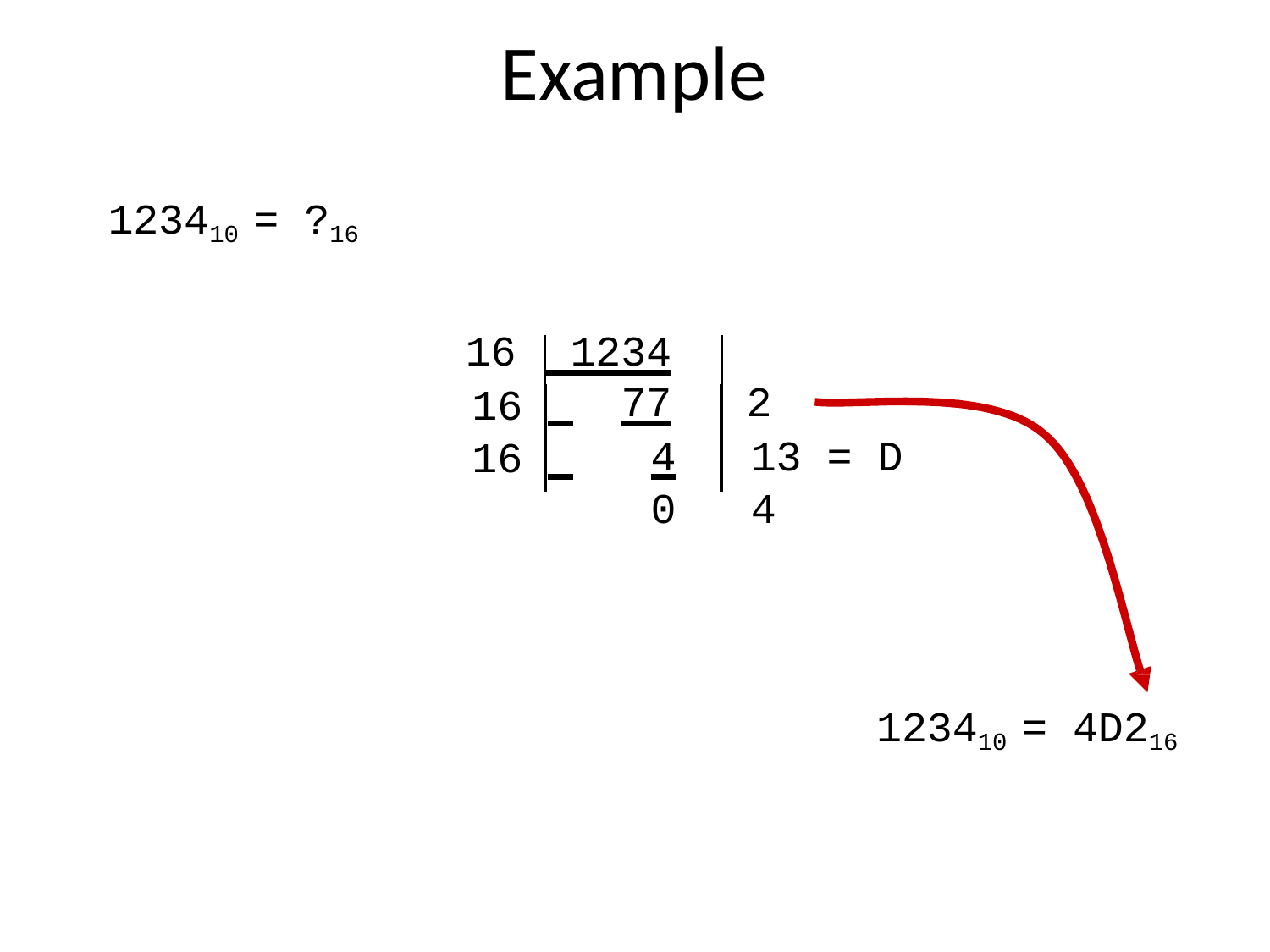

# Example
123410 = ?16
|  | 16 | 1234 |  |  |  |
| --- | --- | --- | --- | --- | --- |
|  | 16 | 77 | 2 |  |  |
|  | 16 | 4 | 13 | = | D |
|  |  | 0 | 4 |  |  |

123410 = 4D216